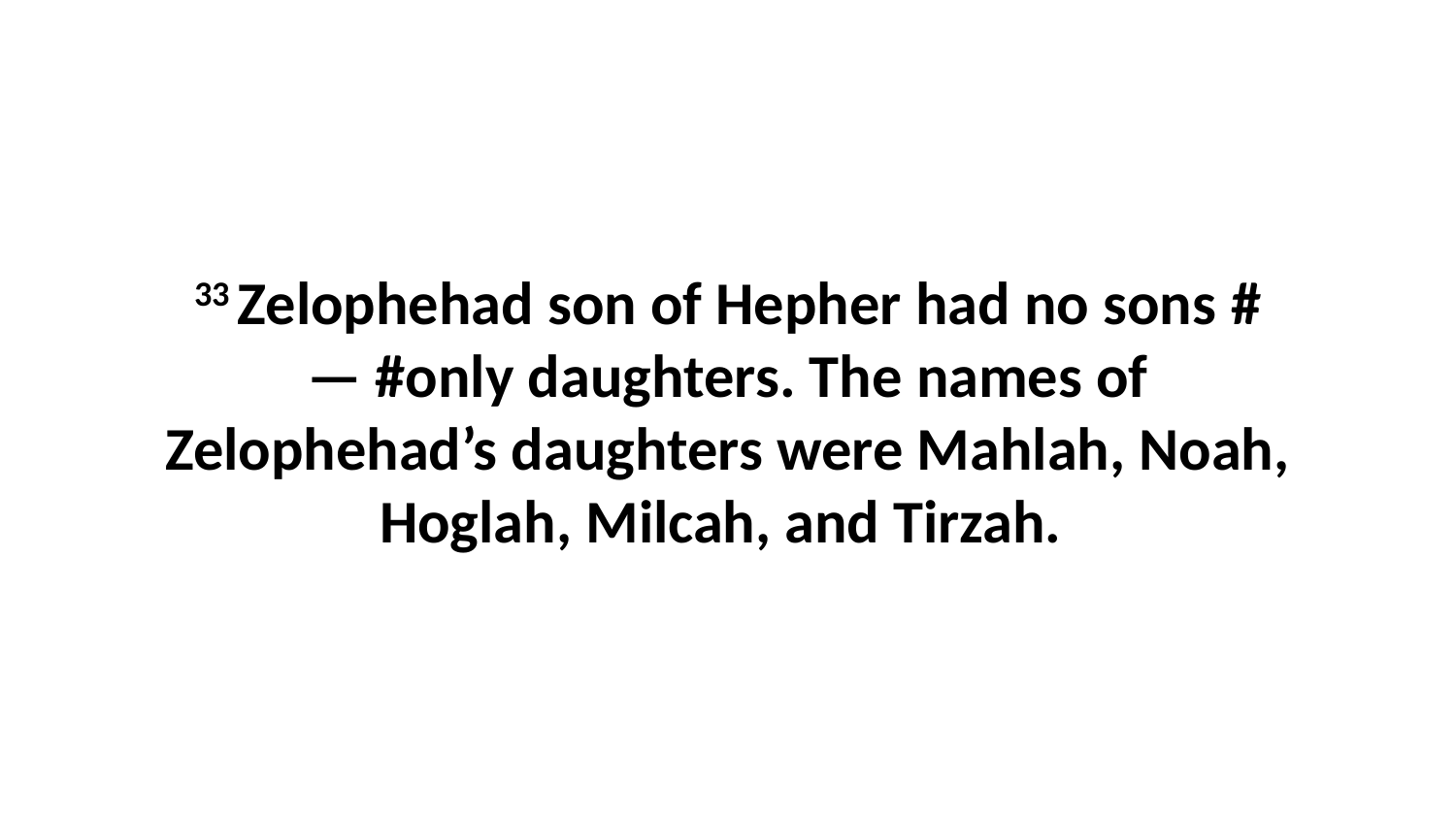

33 Zelophehad son of Hepher had no sons #— #only daughters. The names of Zelophehad’s daughters were Mahlah, Noah, Hoglah, Milcah, and Tirzah.